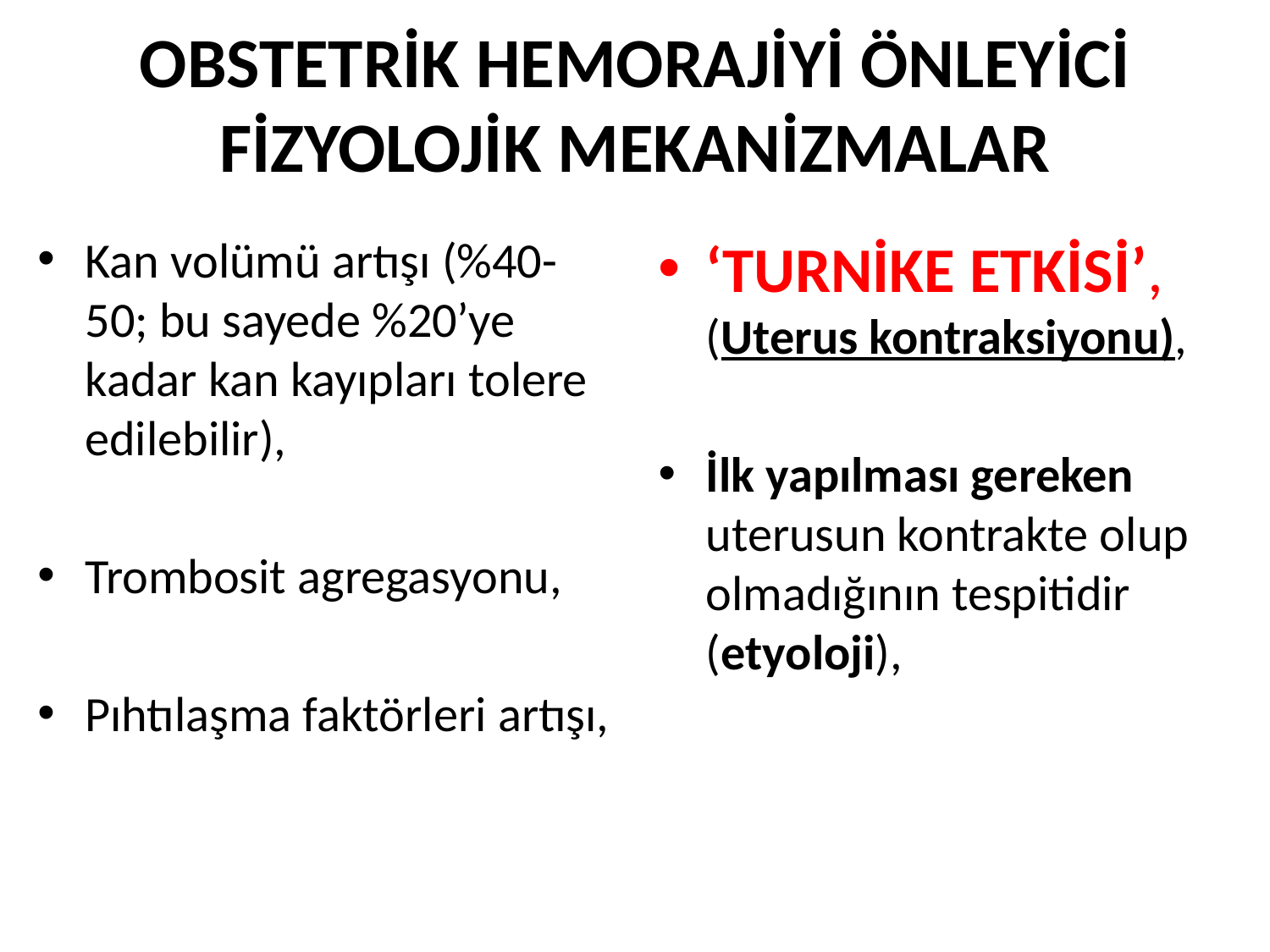

# OBSTETRİK HEMORAJİYİ ÖNLEYİCİ FİZYOLOJİK MEKANİZMALAR
Kan volümü artışı (%40-50; bu sayede %20’ye kadar kan kayıpları tolere edilebilir),

Trombosit agregasyonu,

Pıhtılaşma faktörleri artışı,
‘TURNİKE ETKİSİ’, (Uterus kontraksiyonu),

İlk yapılması gereken uterusun kontrakte olup olmadığının tespitidir (etyoloji),